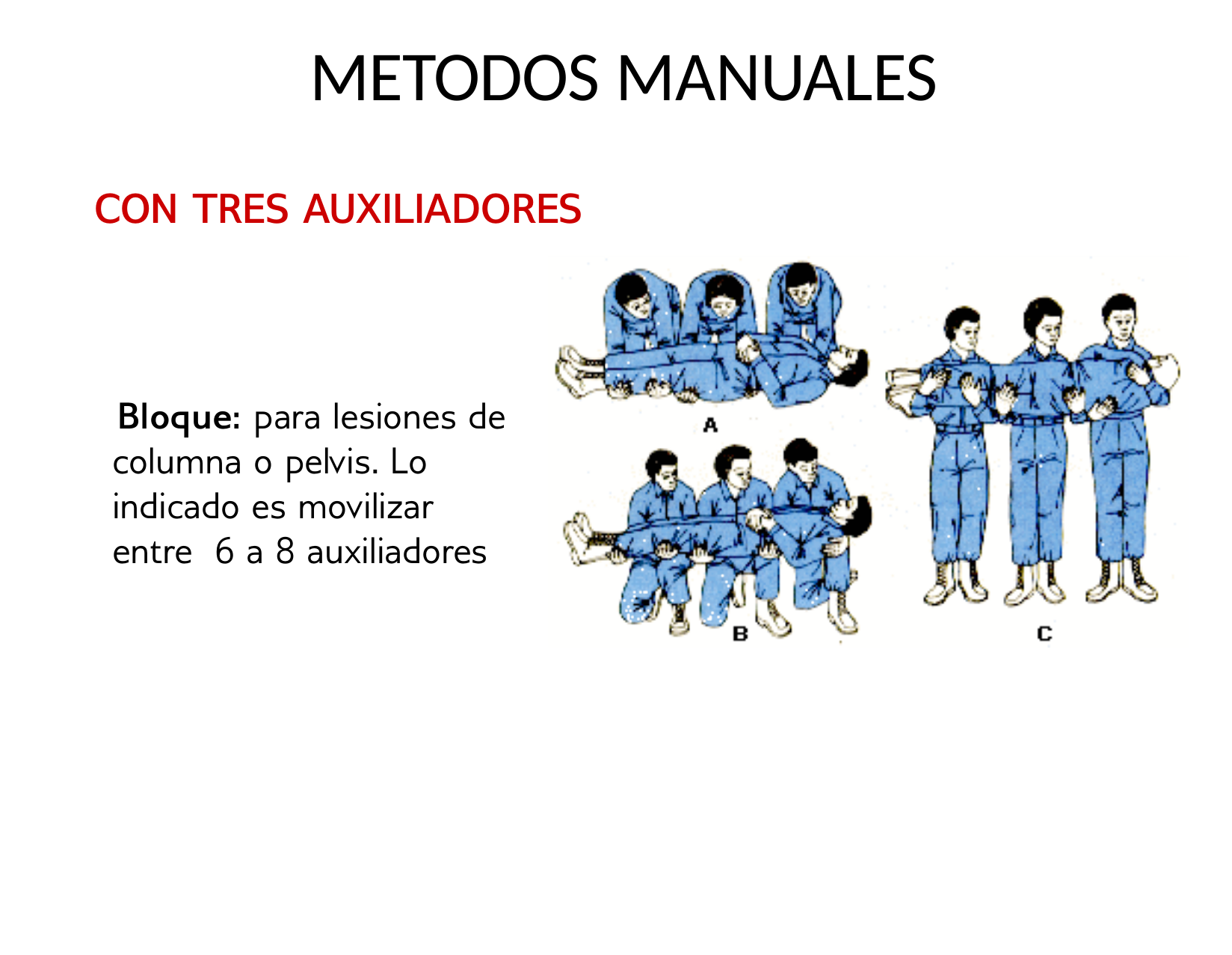

# METODOS MANUALES
CON TRES AUXILIADORES

Bloque: para lesiones de  columna o pelvis. Lo  indicado es movilizar entre  6 a 8 auxiliadores